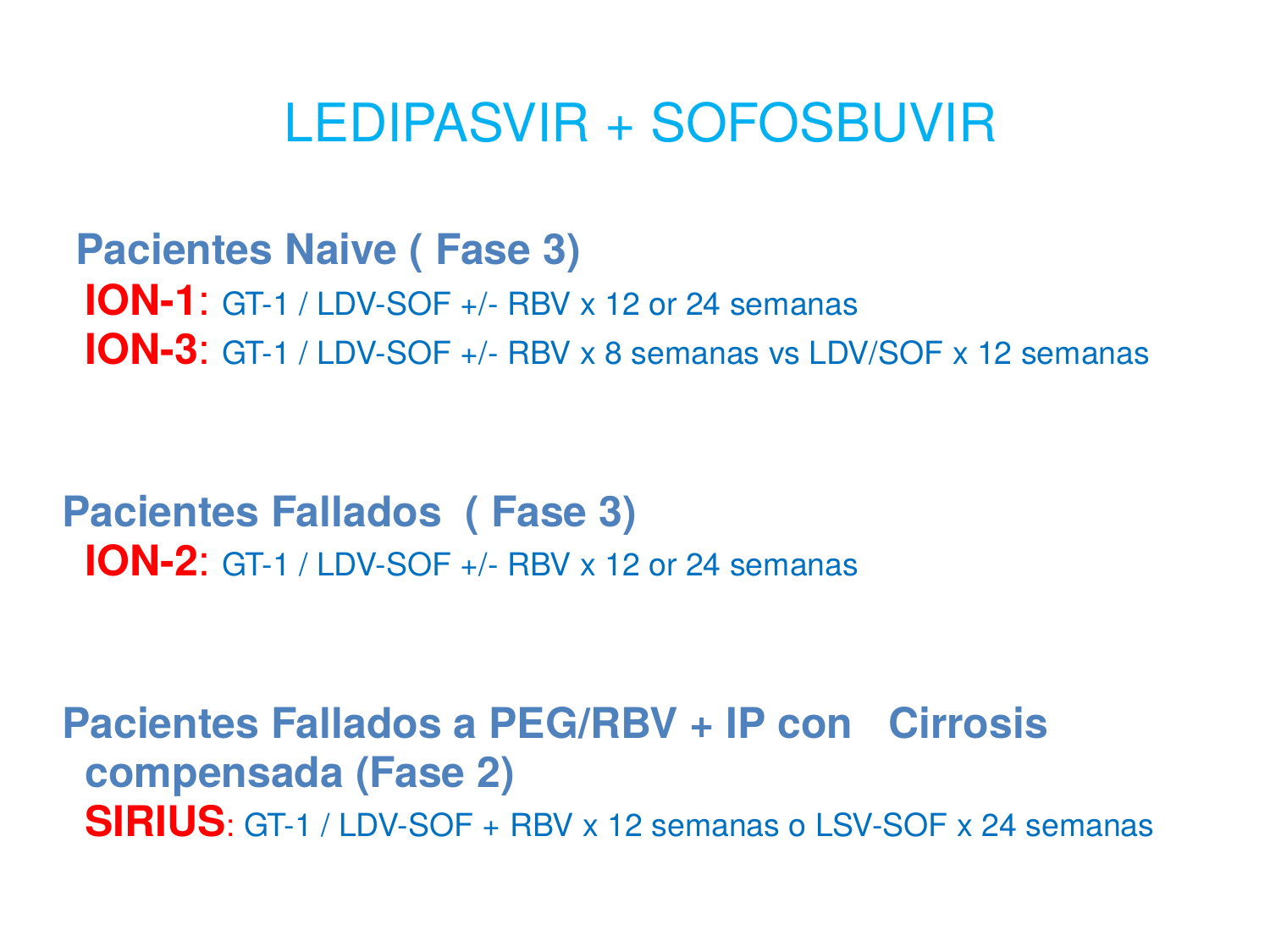

# LEDIPASVIR + SOFOSBUVIR
 Pacientes Naive ( Fase 3)
ION-1: GT-1 / LDV-SOF +/- RBV x 12 or 24 semanas
ION-3: GT-1 / LDV-SOF +/- RBV x 8 semanas vs LDV/SOF x 12 semanas

Pacientes Fallados  ( Fase 3)
ION-2: GT-1 / LDV-SOF +/- RBV x 12 or 24 semanas

Pacientes Fallados a PEG/RBV + IP con   Cirrosis compensada (Fase 2)
SIRIUS: GT-1 / LDV-SOF + RBV x 12 semanas o LSV-SOF x 24 semanas